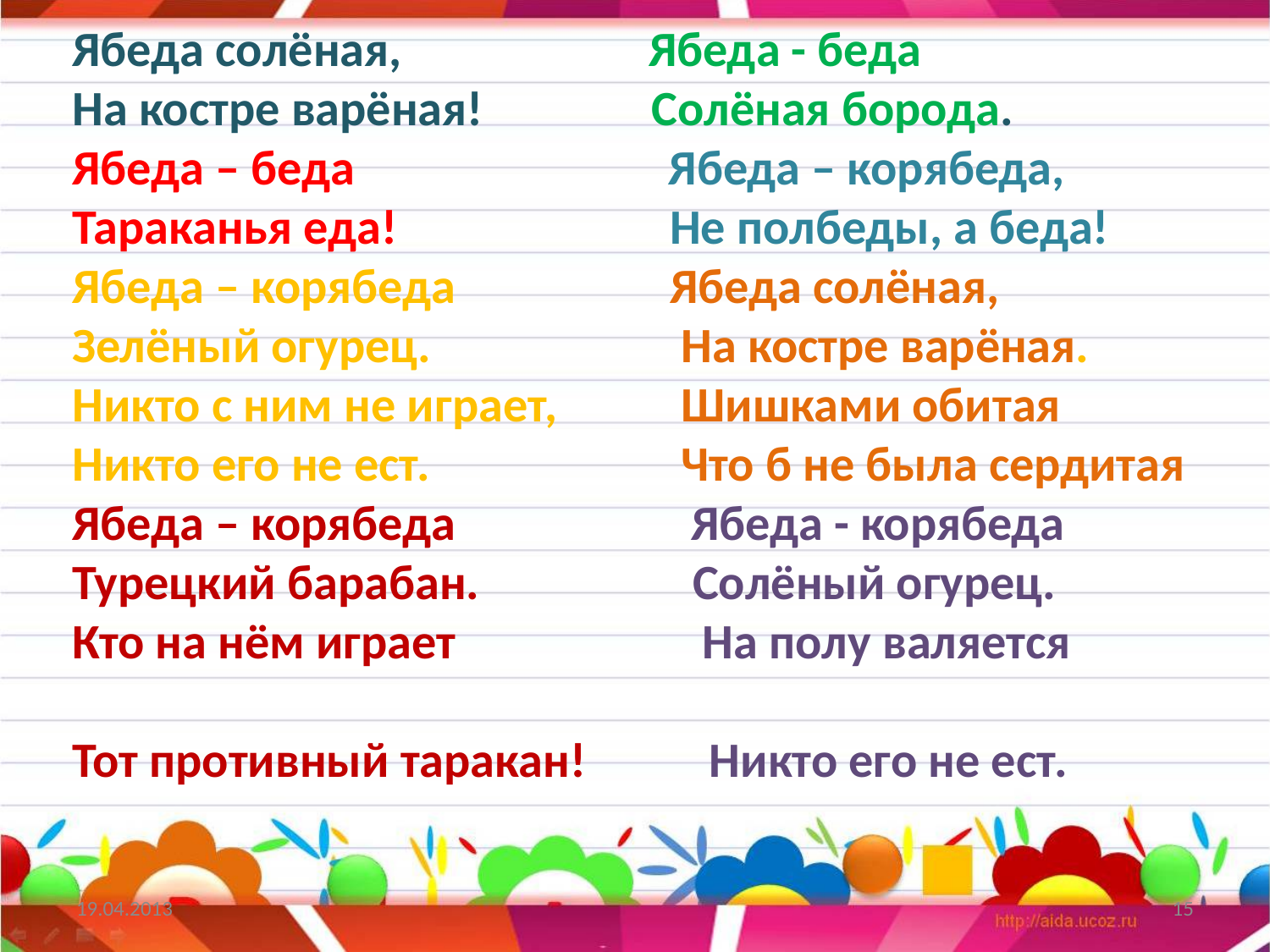

# Ябеда солёная,                      Ябеда - беда На костре варёная!               Солёная борода. Ябеда – беда                            Ябеда – корябеда, Тараканья еда!		        Не полбеды, а беда! Ябеда – корябеда 	        Ябеда солёная, Зелёный огурец.		         На костре варёная. Никто с ним не играет,	         Шишками обитая Никто его не ест.		         Что б не была сердитая Ябеда – корябеда                     Ябеда - корябеда Турецкий барабан.                   Солёный огурец. Кто на нём играет                      На полу валяется Тот противный таракан!           Никто его не ест.
19.04.2013
15